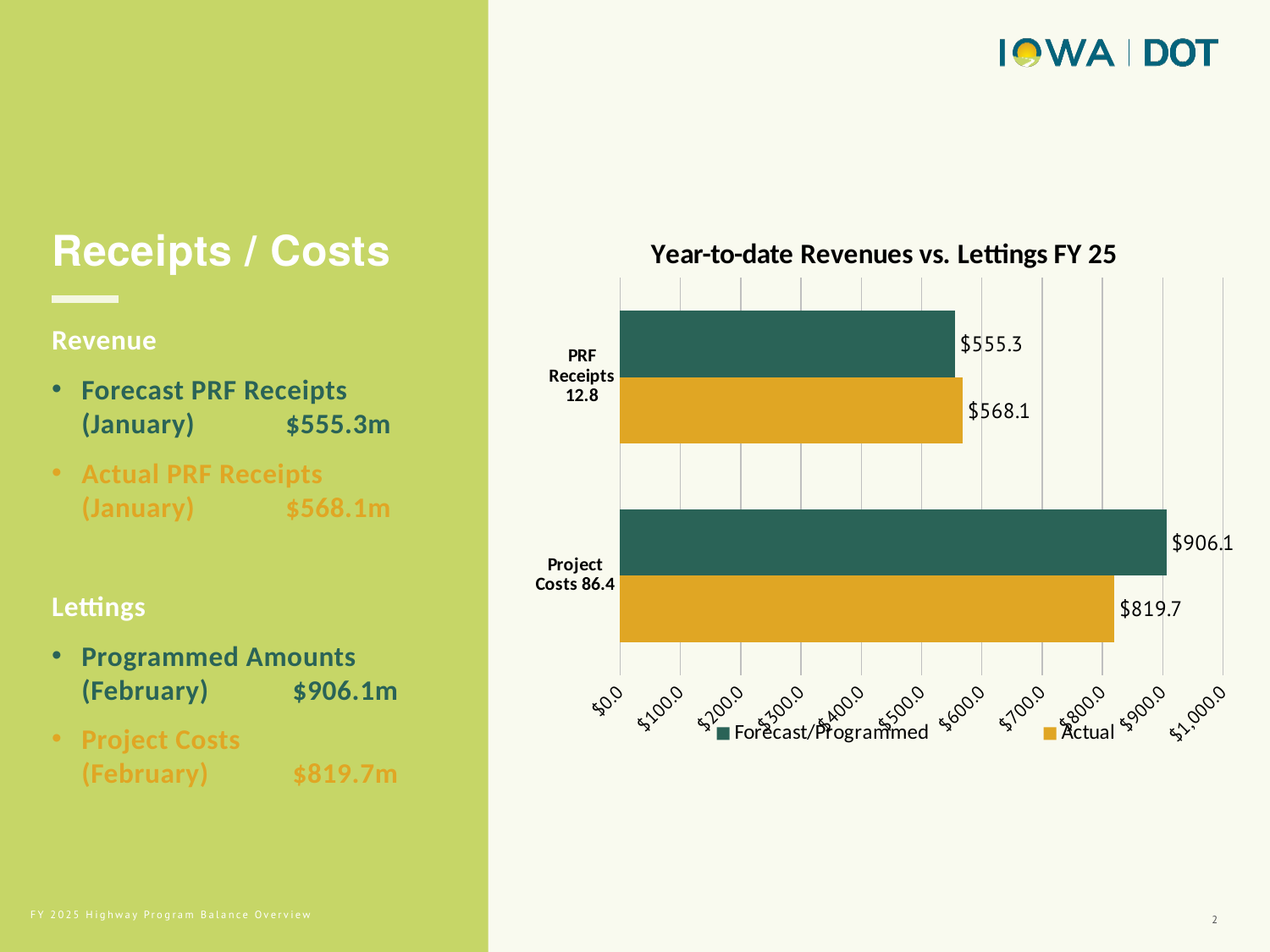

### Chart: Year-to-date Revenues vs. Lettings FY 25

| Category | Actual | Forecast/Programmed |
|---|---|---|
| Project Costs 86.4 | 819.7 | 906.1 |
| PRF Receipts 12.8 | 568.1 | 555.3 |
Receipts / Costs
Revenue
Forecast PRF Receipts    (January)             $555.3m
Actual PRF Receipts       (January)             $568.1m

Lettings
Programmed Amounts  (February)            $906.1m
Project Costs                   (February)            $819.7m
2
FY 2025 Highway Program Balance Overview